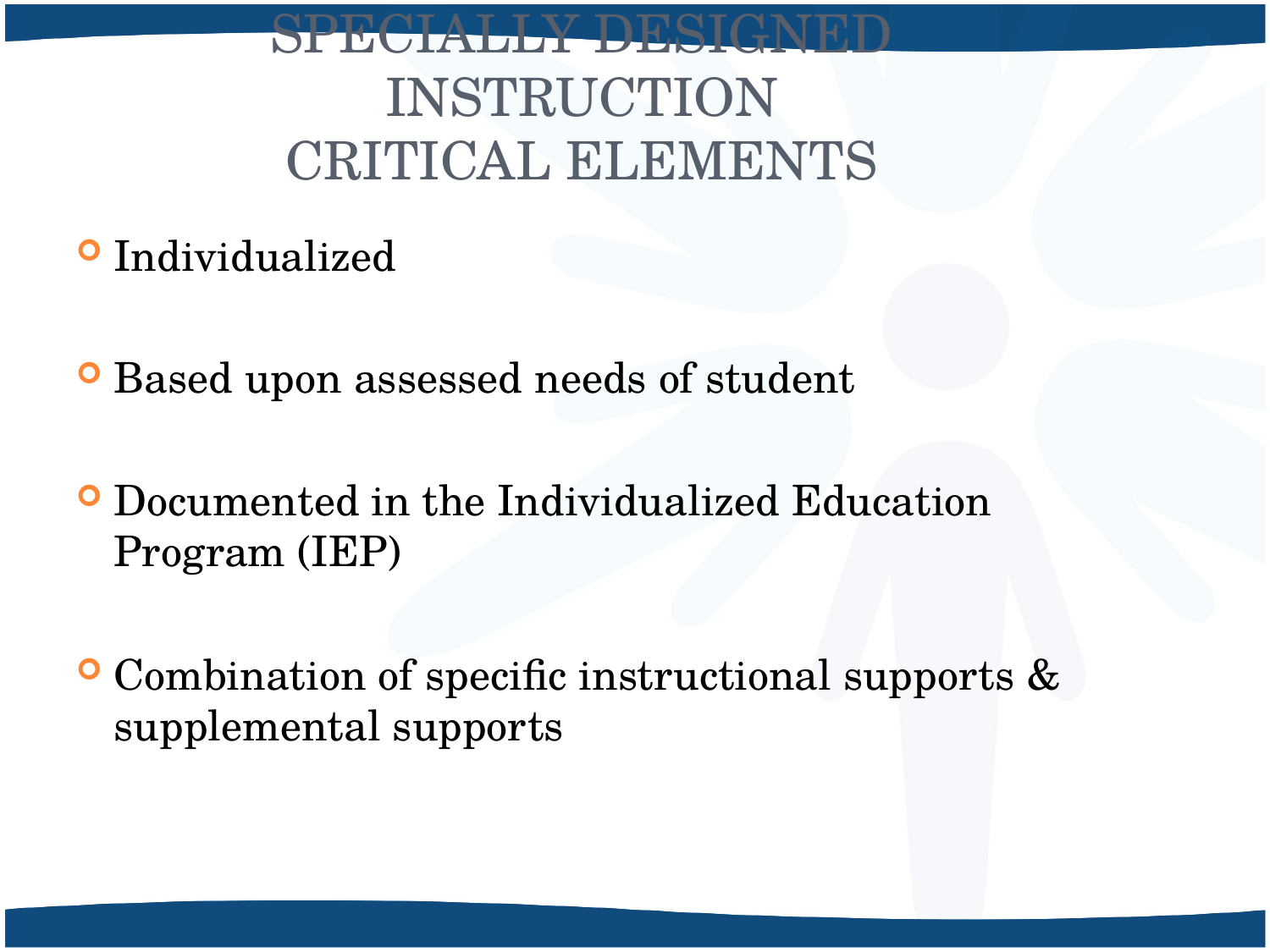

# Specially Designed Instruction critical elements
Individualized

Based upon assessed needs of student

Documented in the Individualized Education Program (IEP)

Combination of specific instructional supports & supplemental supports